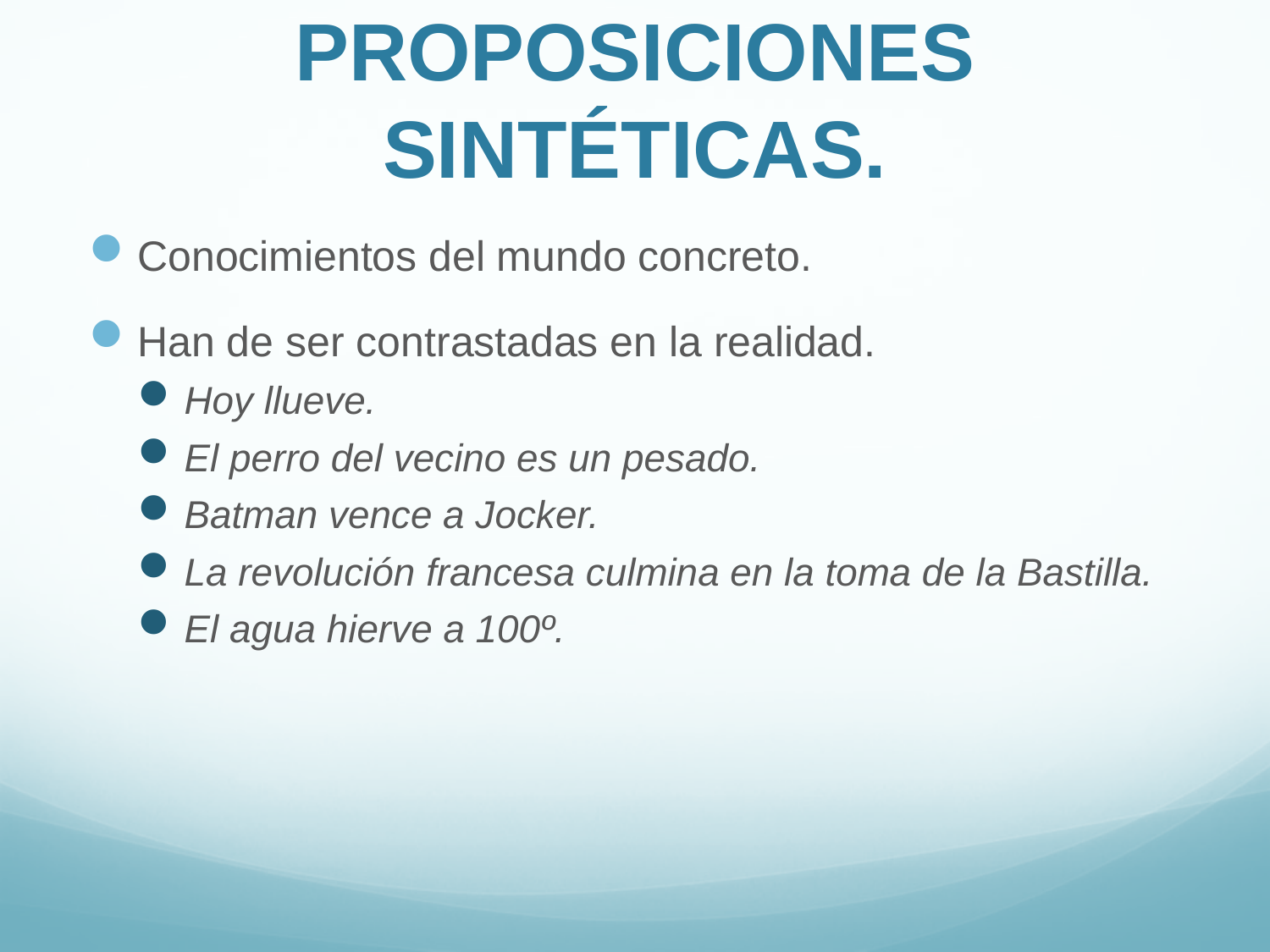

# Proposiciones sintéticas.
Conocimientos del mundo concreto.
Han de ser contrastadas en la realidad.
Hoy llueve.
El perro del vecino es un pesado.
Batman vence a Jocker.
La revolución francesa culmina en la toma de la Bastilla.
El agua hierve a 100º.